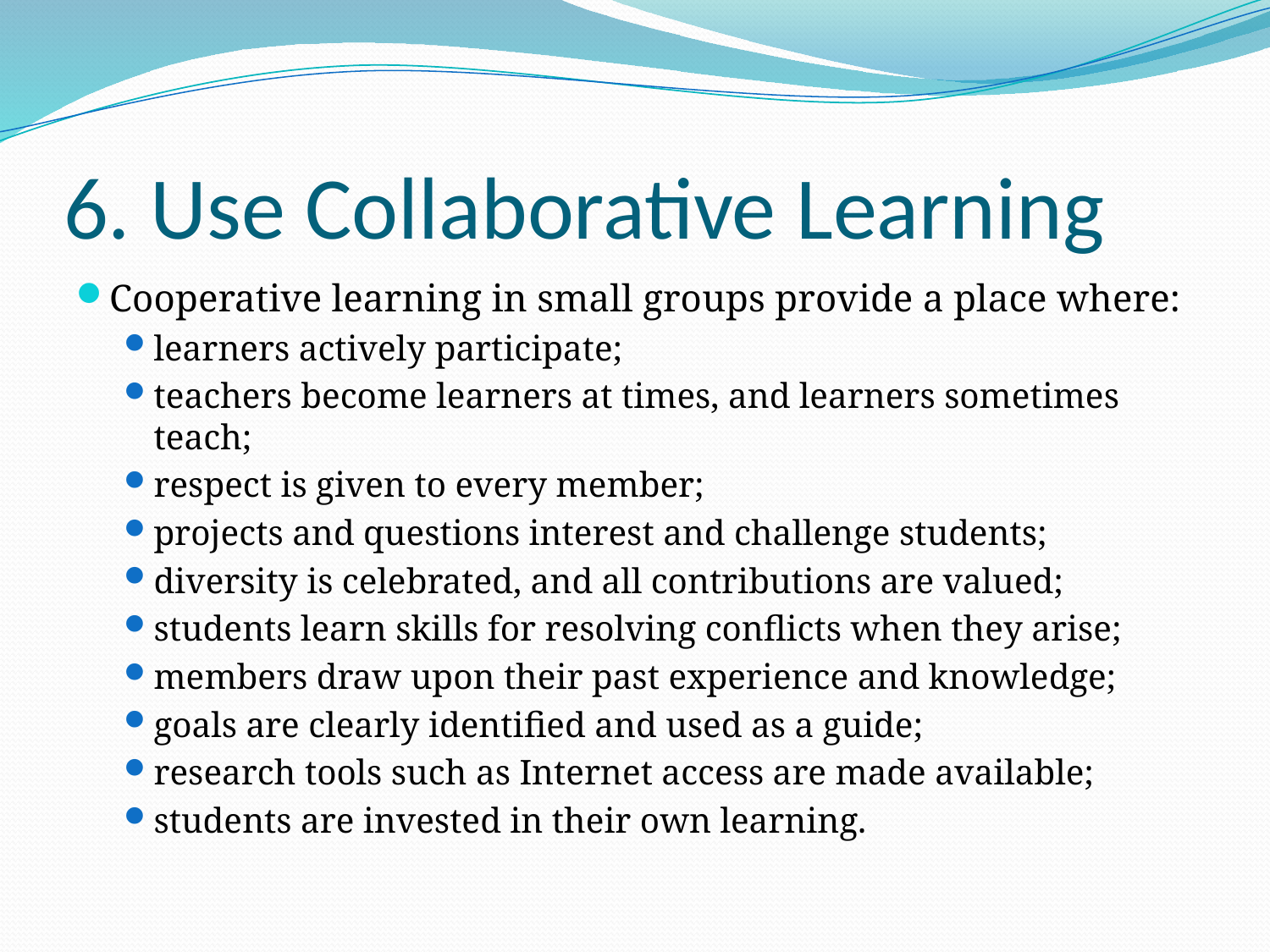

# 6. Use Collaborative Learning
Cooperative learning in small groups provide a place where:
learners actively participate;
teachers become learners at times, and learners sometimes teach;
respect is given to every member;
projects and questions interest and challenge students;
diversity is celebrated, and all contributions are valued;
students learn skills for resolving conflicts when they arise;
members draw upon their past experience and knowledge;
goals are clearly identified and used as a guide;
research tools such as Internet access are made available;
students are invested in their own learning.